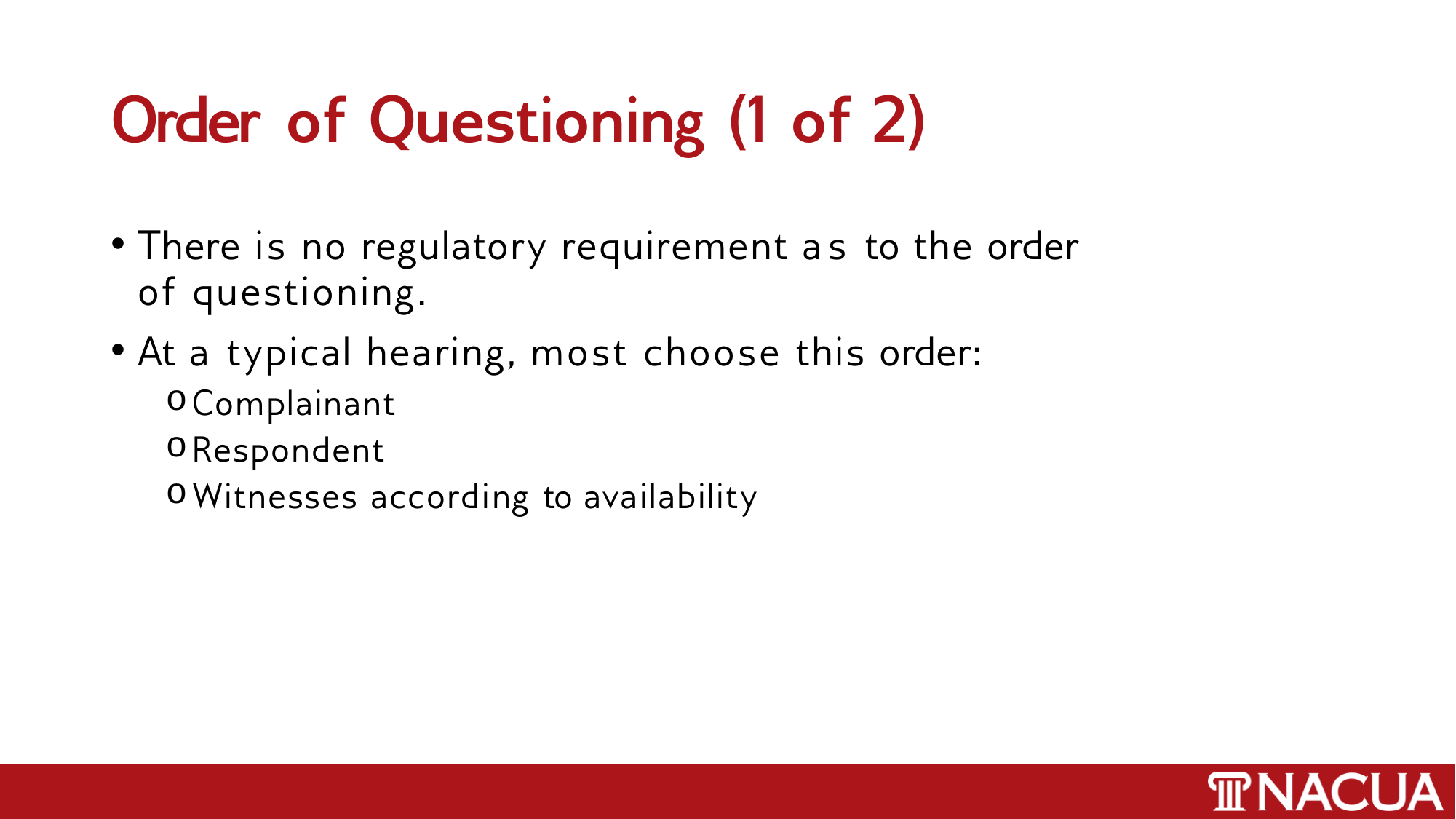

# Order of Questioning (1 of 2)
There is no regulatory requirement as to the order of questioning.
At a typical hearing, most choose this order:
Complainant
Respondent
Witnesses according to availability